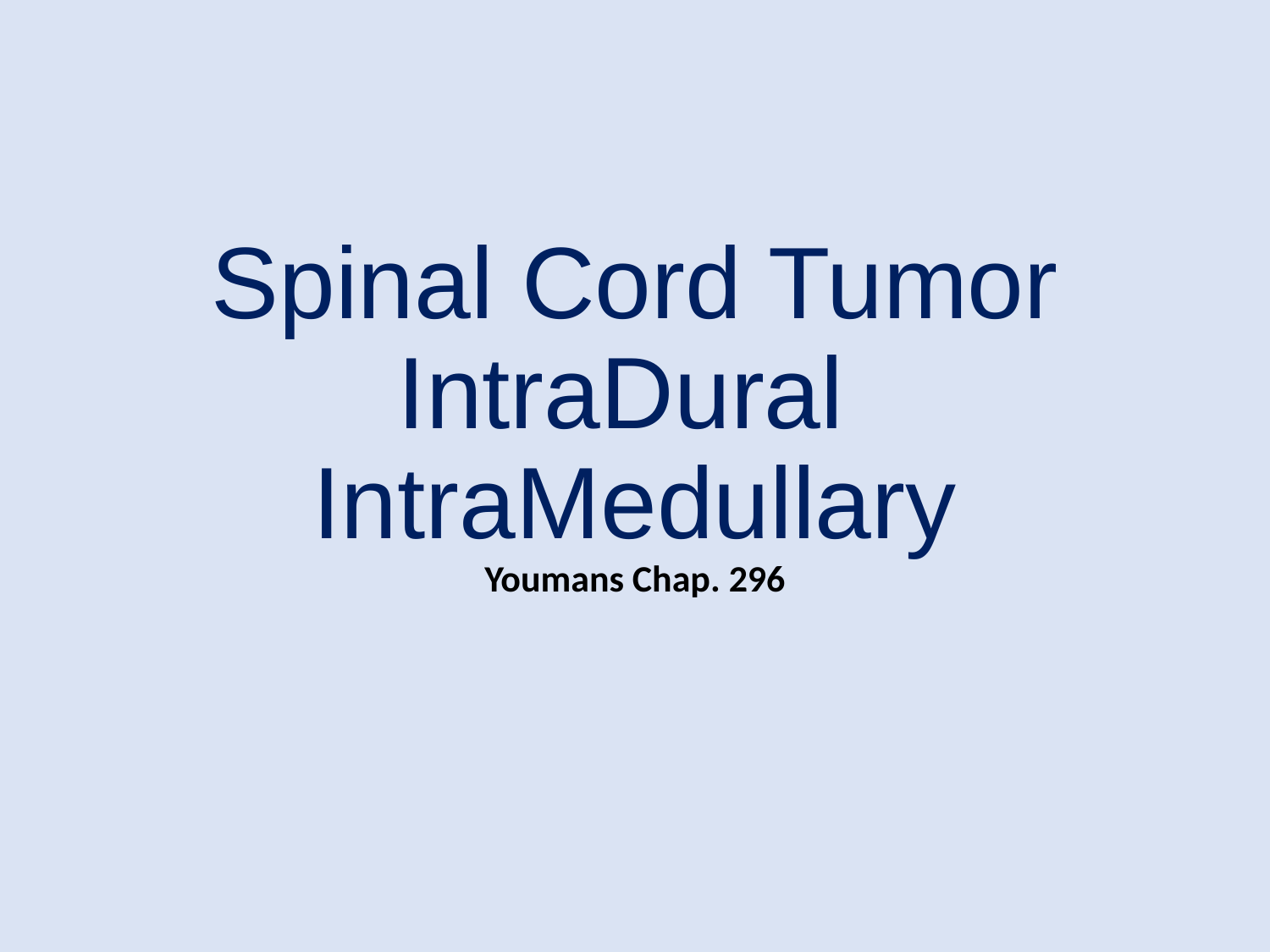

# Spinal Cord Tumor IntraDural  IntraMedullary Youmans Chap. 296